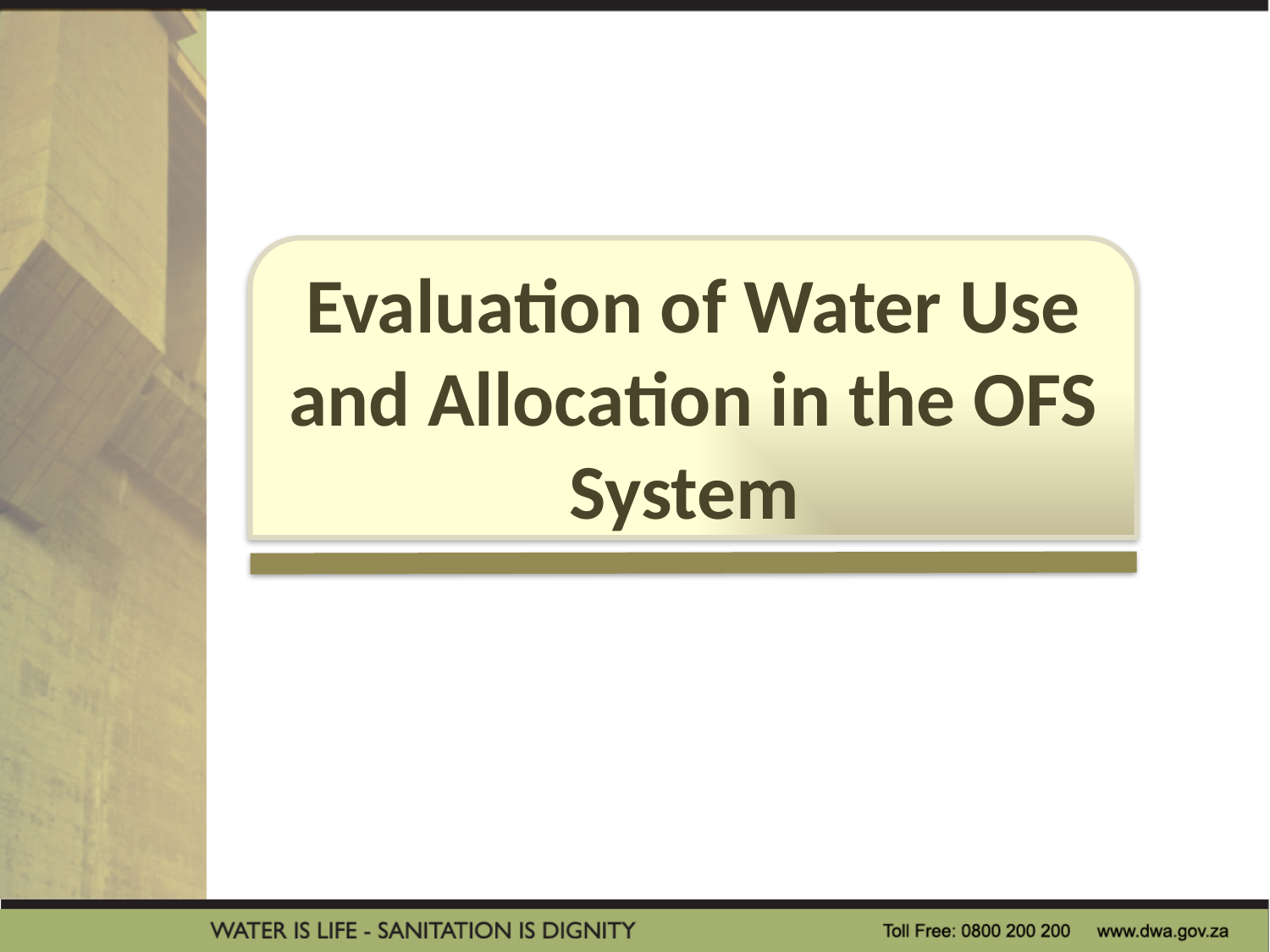

Evaluation of Water Use and Allocation in the OFS System